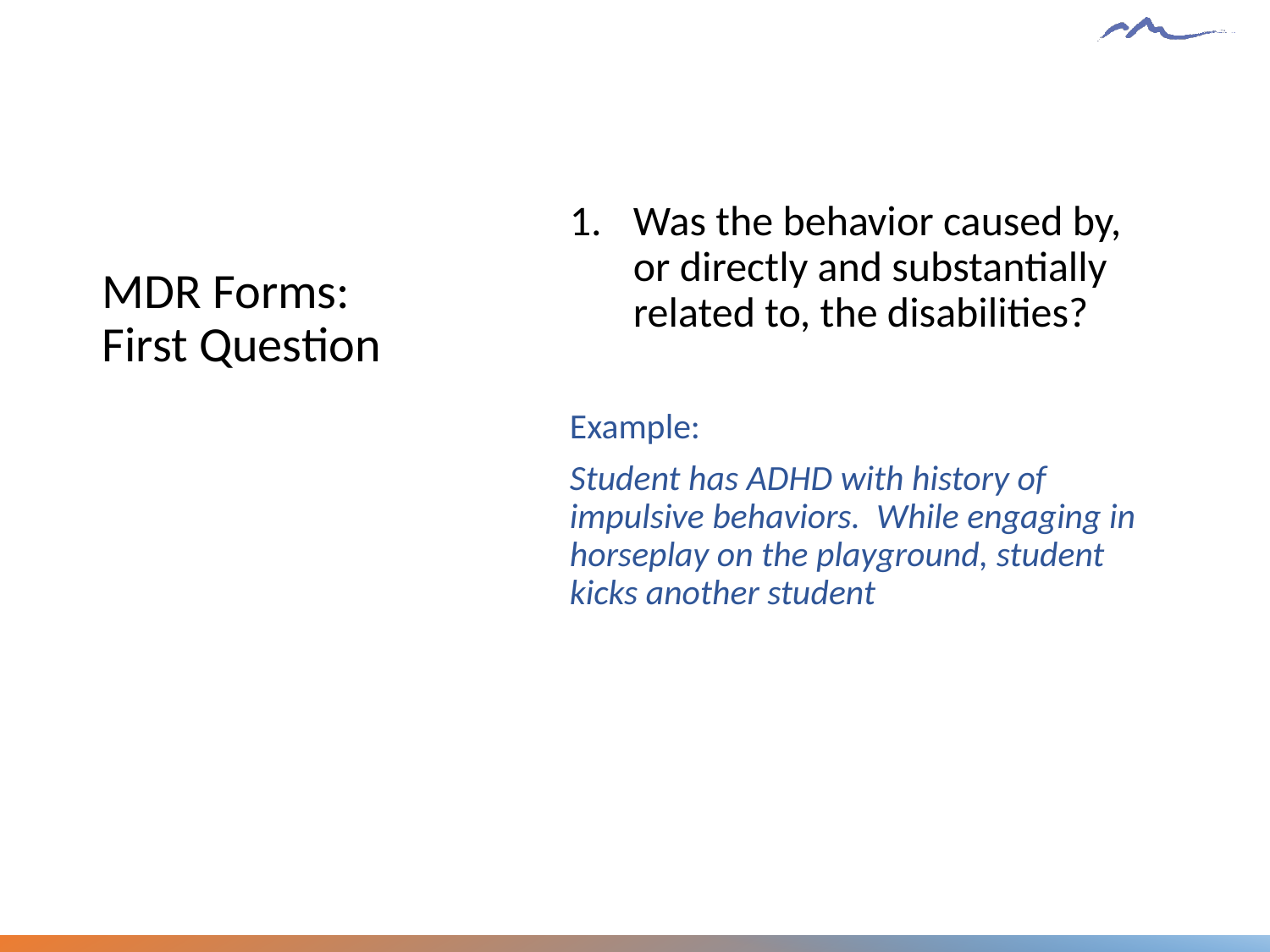

Was the behavior caused by, or directly and substantially related to, the disabilities?

Example:
Student has ADHD with history of impulsive behaviors.  While engaging in horseplay on the playground, student kicks another student

# MDR Forms:  First Question